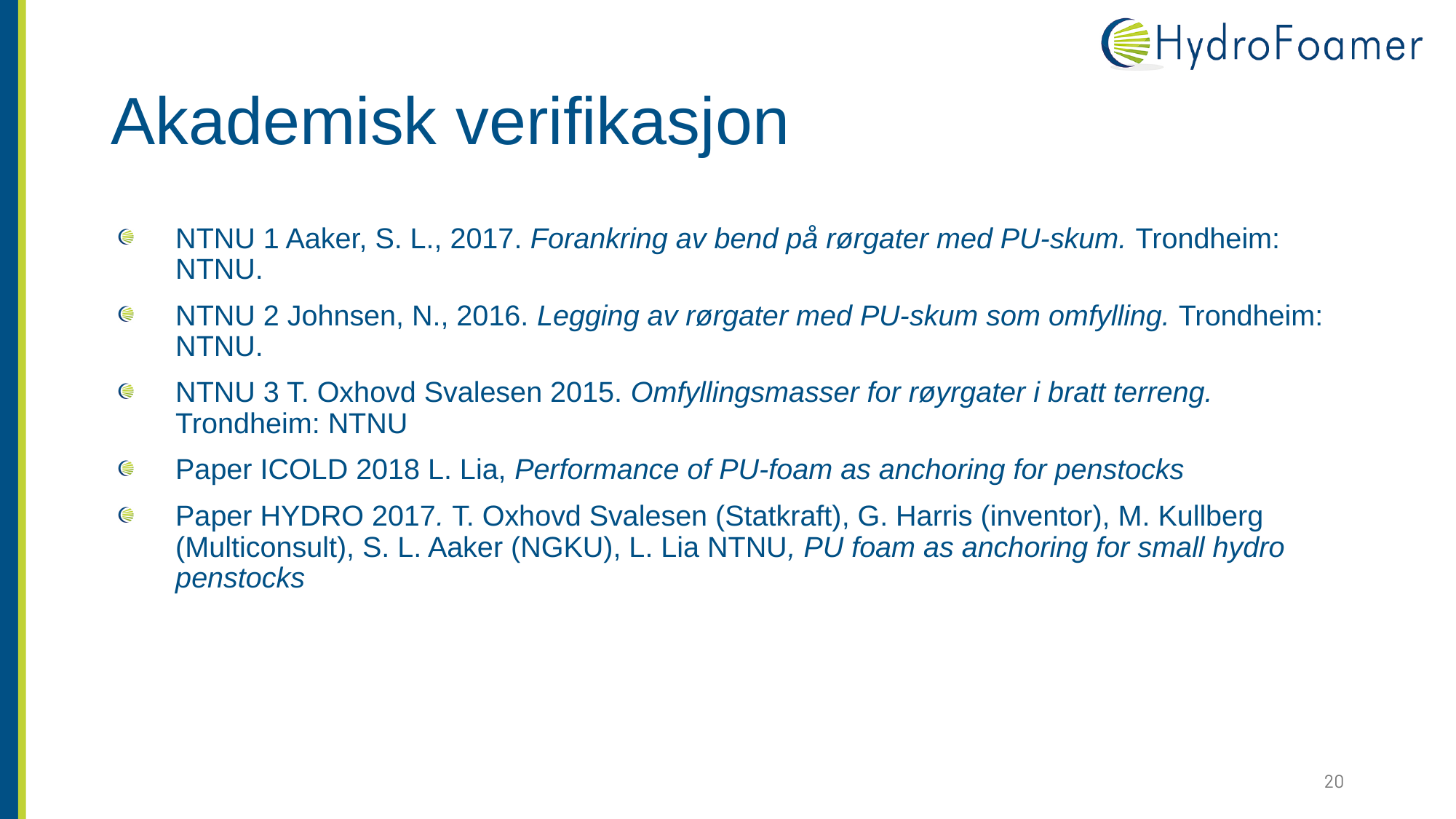

# Akademisk verifikasjon
NTNU 1 Aaker, S. L., 2017. Forankring av bend på rørgater med PU-skum. Trondheim: NTNU.
NTNU 2 Johnsen, N., 2016. Legging av rørgater med PU-skum som omfylling. Trondheim: NTNU.
NTNU 3 T. Oxhovd Svalesen 2015. Omfyllingsmasser for røyrgater i bratt terreng. Trondheim: NTNU
Paper ICOLD 2018 L. Lia, Performance of PU-foam as anchoring for penstocks
Paper HYDRO 2017. T. Oxhovd Svalesen (Statkraft), G. Harris (inventor), M. Kullberg (Multiconsult), S. L. Aaker (NGKU), L. Lia NTNU, PU foam as anchoring for small hydro penstocks

20